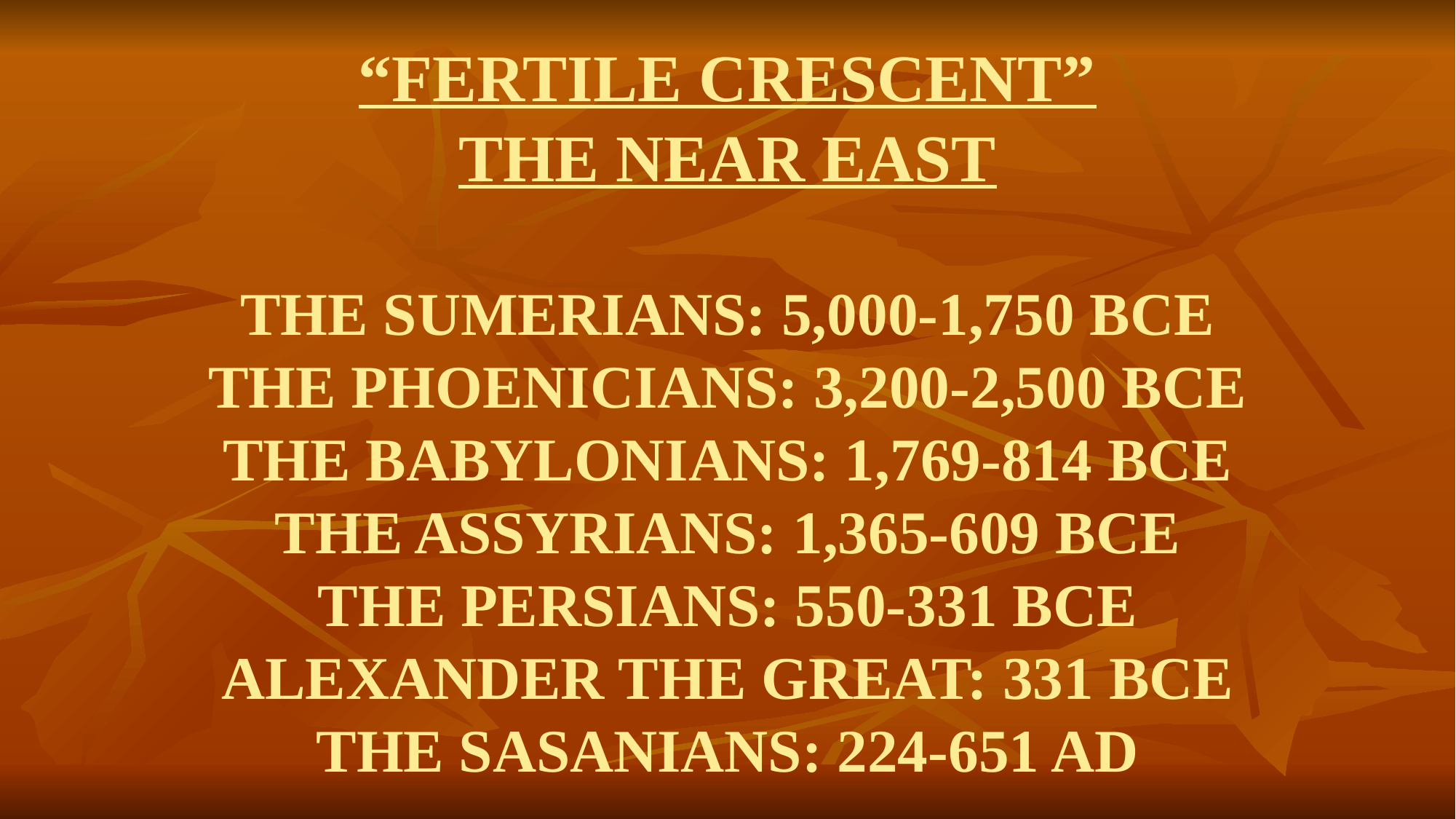

# “FERTILE CRESCENT” THE NEAR EAST THE SUMERIANS: 5,000-1,750 BCE THE PHOENICIANS: 3,200-2,500 BCE THE BABYLONIANS: 1,769-814 BCE THE ASSYRIANS: 1,365-609 BCE THE PERSIANS: 550-331 BCE ALEXANDER THE GREAT: 331 BCE THE SASANIANS: 224-651 AD